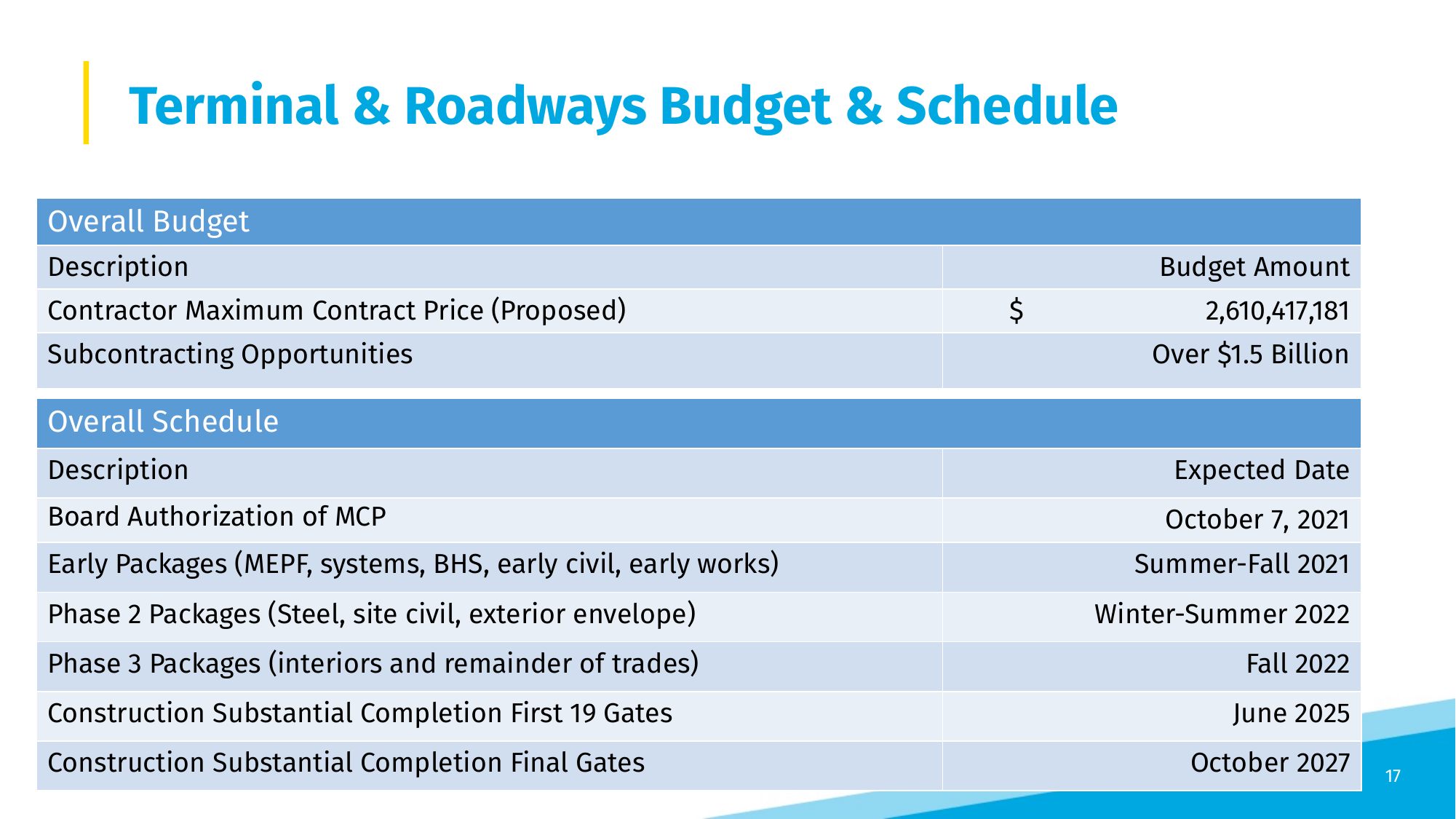

# Terminal & Roadways Budget & Schedule
| Overall Budget |  |
| --- | --- |
| Description | Budget Amount |
| Contractor Maximum Contract Price (Proposed) | $ 2,610,417,181 |
| Subcontracting Opportunities | Over $1.5 Billion |
17
17
| Overall Schedule |  |
| --- | --- |
| Description | Expected Date |
| Board Authorization of MCP | October 7, 2021 |
| Early Packages (MEPF, systems, BHS, early civil, early works) | Summer-Fall 2021 |
| Phase 2 Packages (Steel, site civil, exterior envelope) | Winter-Summer 2022 |
| Phase 3 Packages (interiors and remainder of trades) | Fall 2022 |
| Construction Substantial Completion First 19 Gates | June 2025 |
| Construction Substantial Completion Final Gates | October 2027 |